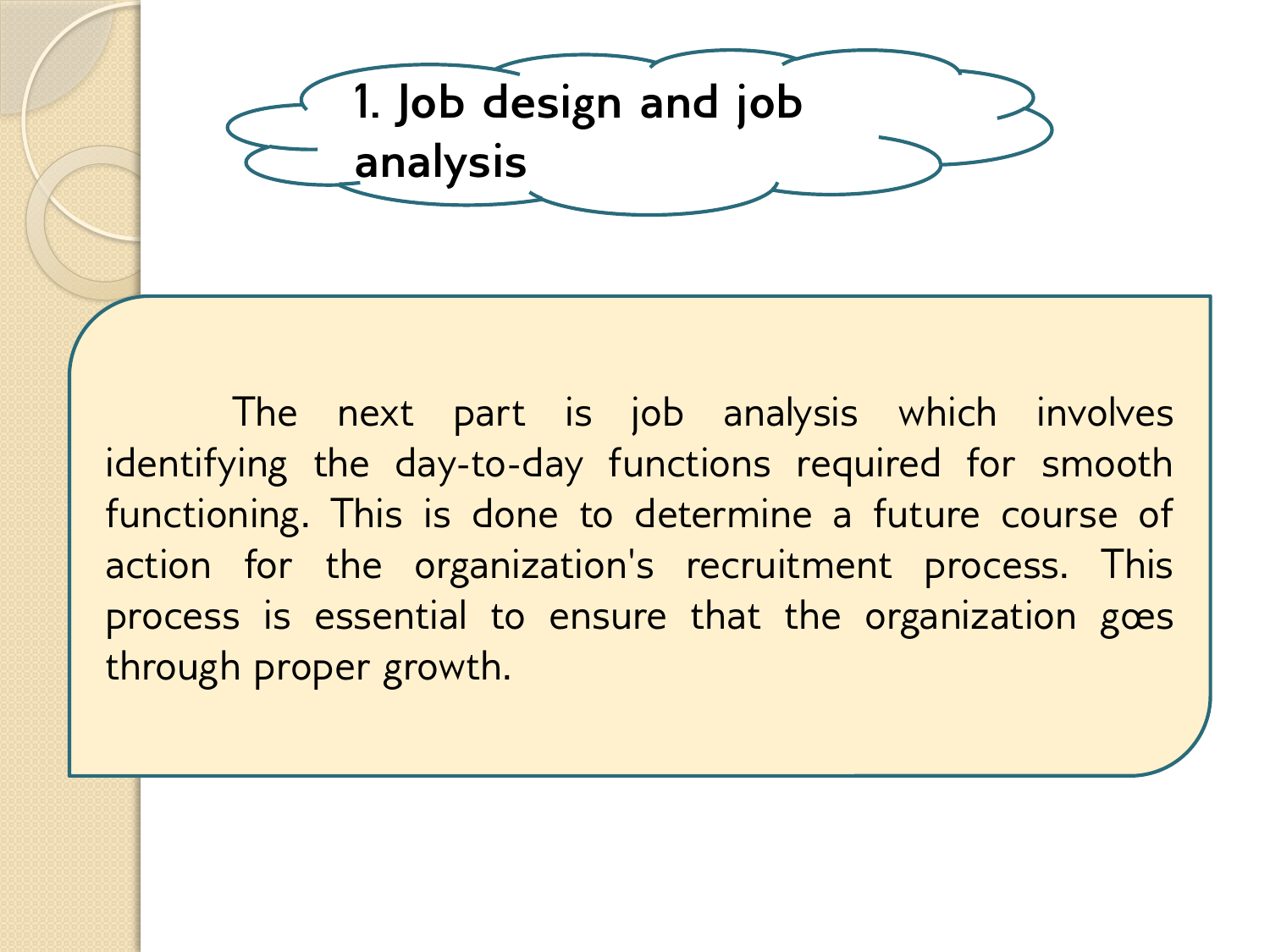

1. Job design and job analysis
	The next part is job analysis which involves identifying the day-to-day functions required for smooth functioning. This is done to determine a future course of action for the organization's recruitment process. This process is essential to ensure that the organization goes through proper growth.
6